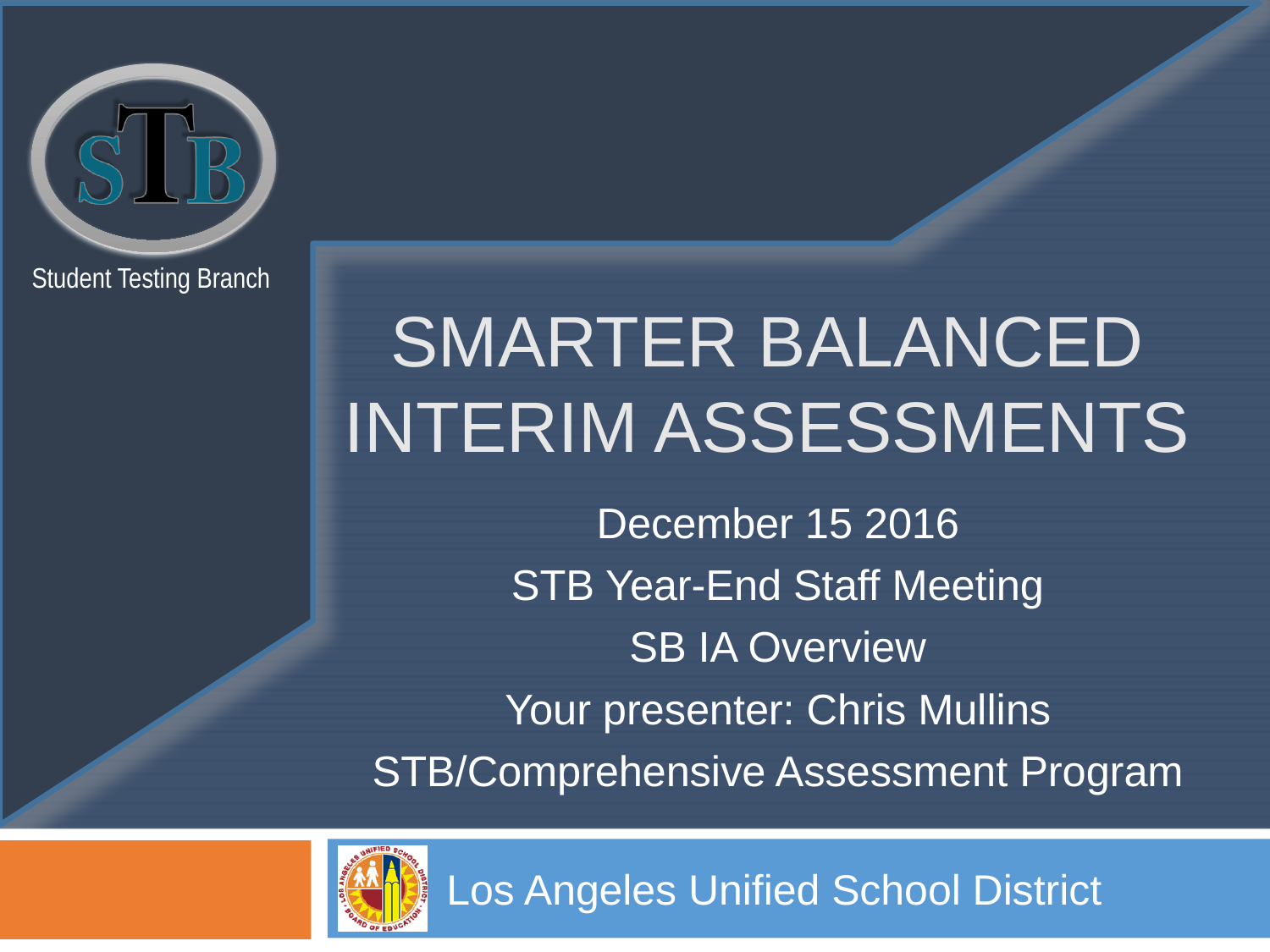

# Smarter Balanced Interim Assessments
December 15 2016
STB Year-End Staff Meeting
SB IA Overview
Your presenter: Chris Mullins
STB/Comprehensive Assessment Program